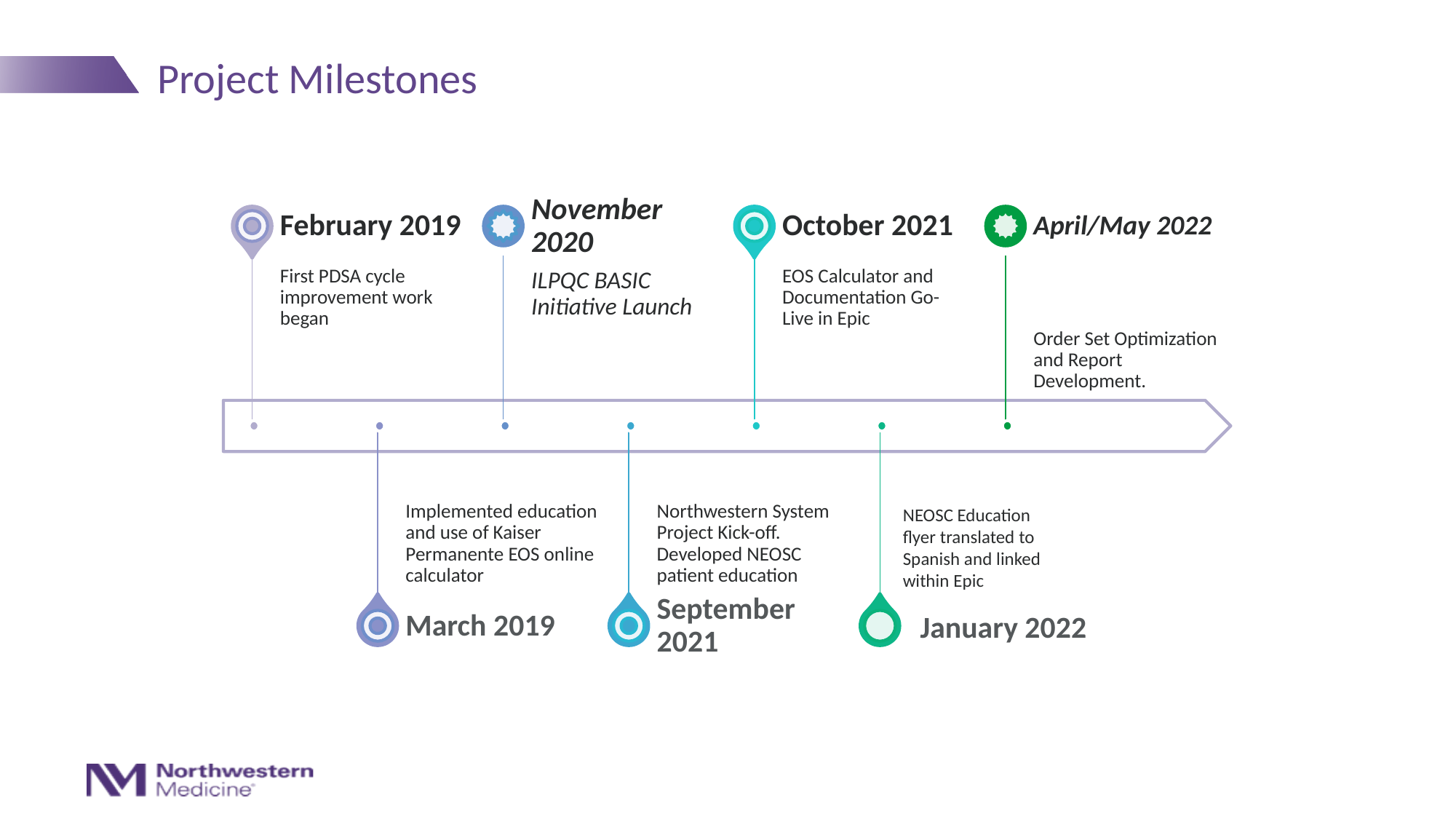

# Project Milestones

February 2019

November 2020

October 2021

April/May 2022

First PDSA cycle improvement work began

ILPQC BASIC Initiative Launch

EOS Calculator and Documentation Go-Live in Epic

Order Set Optimization and Report Development.

Implemented education and use of Kaiser Permanente EOS online calculator

Northwestern System Project Kick-off. Developed NEOSC patient education

March 2019

September 2021

NEOSC Education flyer translated to Spanish and linked within Epic
January 2022